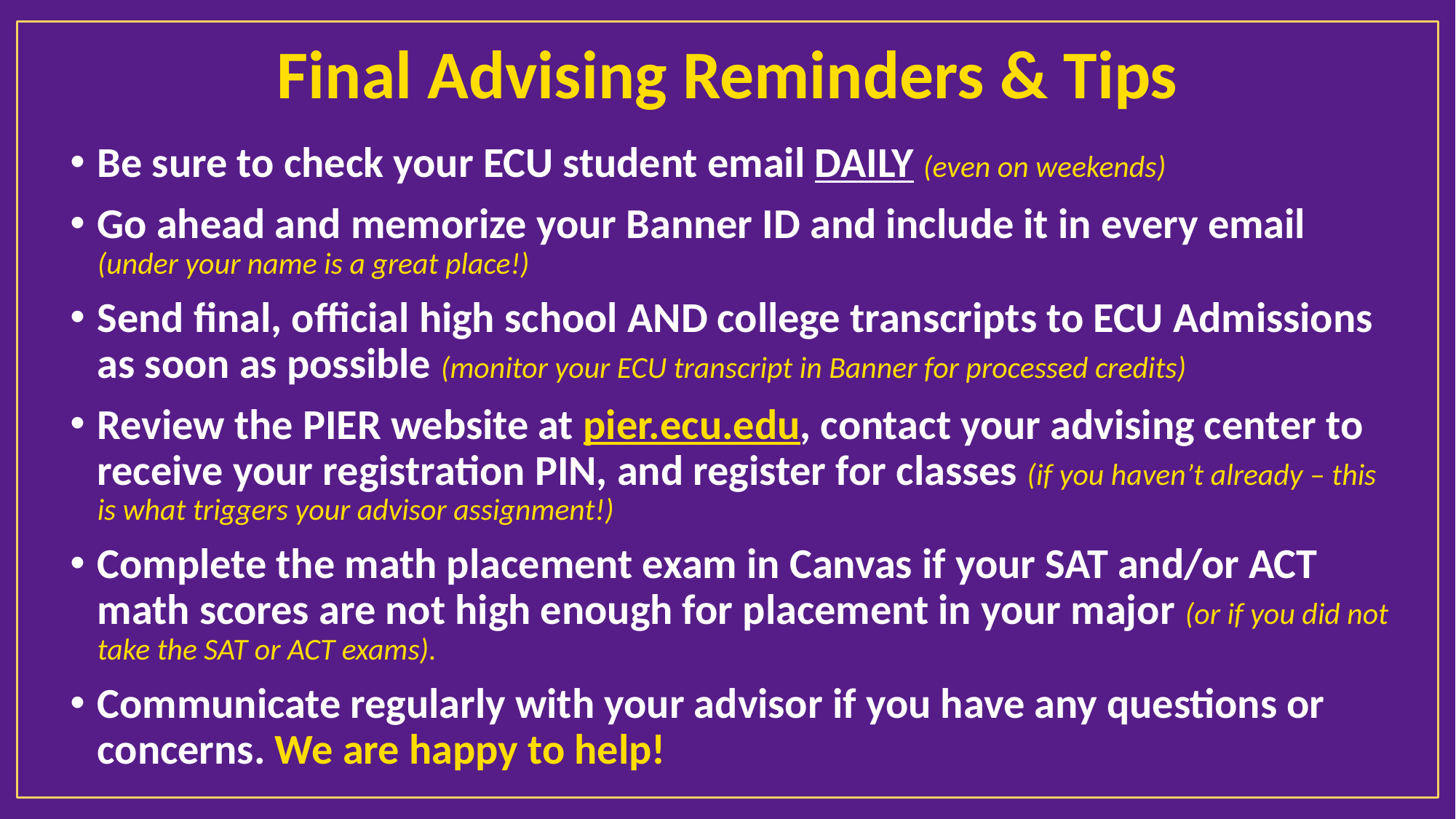

# Final Advising Reminders & Tips

Be sure to check your ECU student email DAILY (even on weekends)
Go ahead and memorize your Banner ID and include it in every email (under your name is a great place!)
Send final, official high school AND college transcripts to ECU Admissions as soon as possible (monitor your ECU transcript in Banner for processed credits)
Review the PIER website at pier.ecu.edu, contact your advising center to receive your registration PIN, and register for classes (if you haven’t already – this is what triggers your advisor assignment!)
Complete the math placement exam in Canvas if your SAT and/or ACT math scores are not high enough for placement in your major (or if you did not take the SAT or ACT exams).
Communicate regularly with your advisor if you have any questions or concerns. We are happy to help!